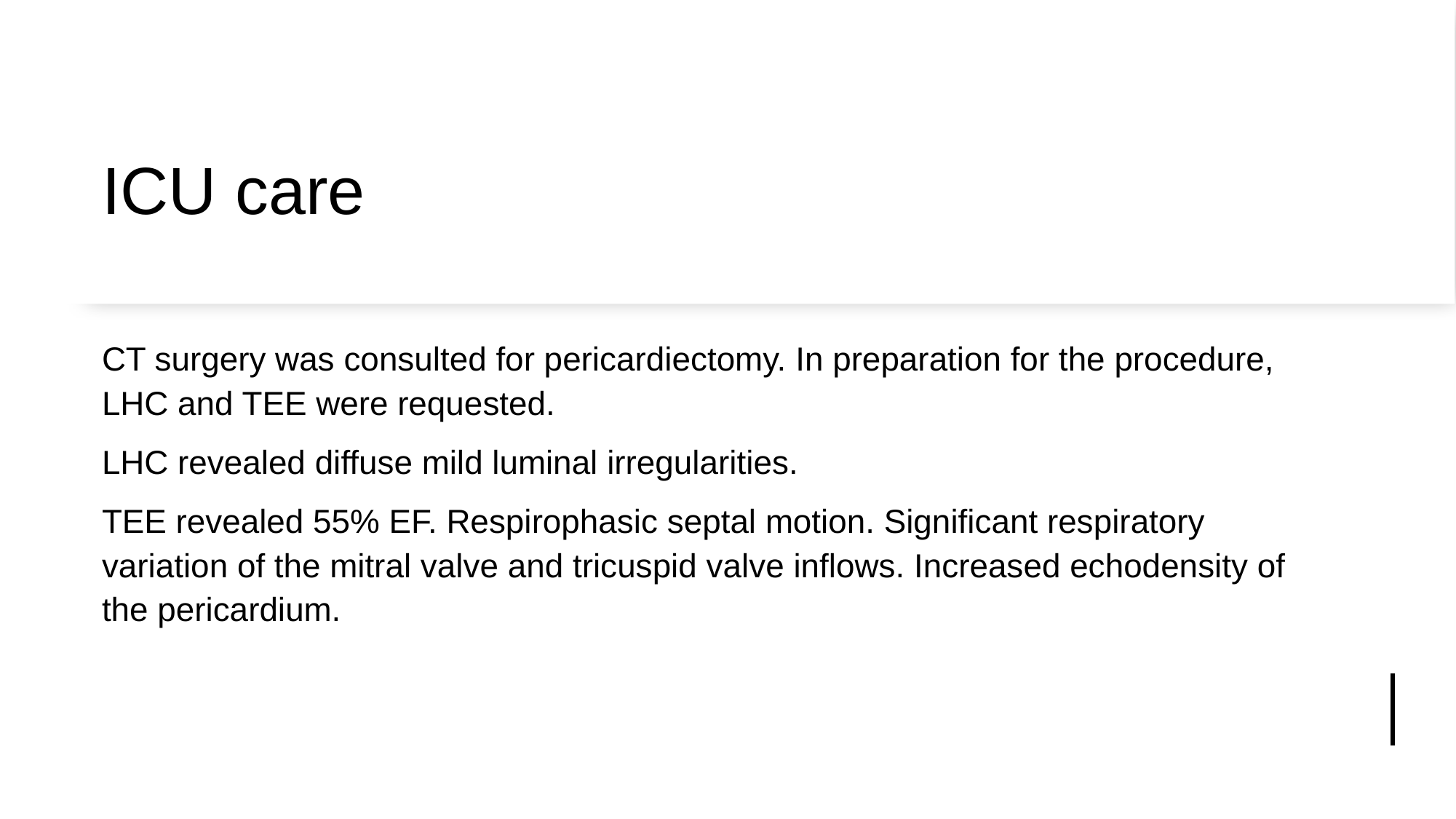

# ICU care
CT surgery was consulted for pericardiectomy. In preparation for the procedure, LHC and TEE were requested.
LHC revealed diffuse mild luminal irregularities.
TEE revealed 55% EF. Respirophasic septal motion. Significant respiratory variation of the mitral valve and tricuspid valve inflows. Increased echodensity of the pericardium.